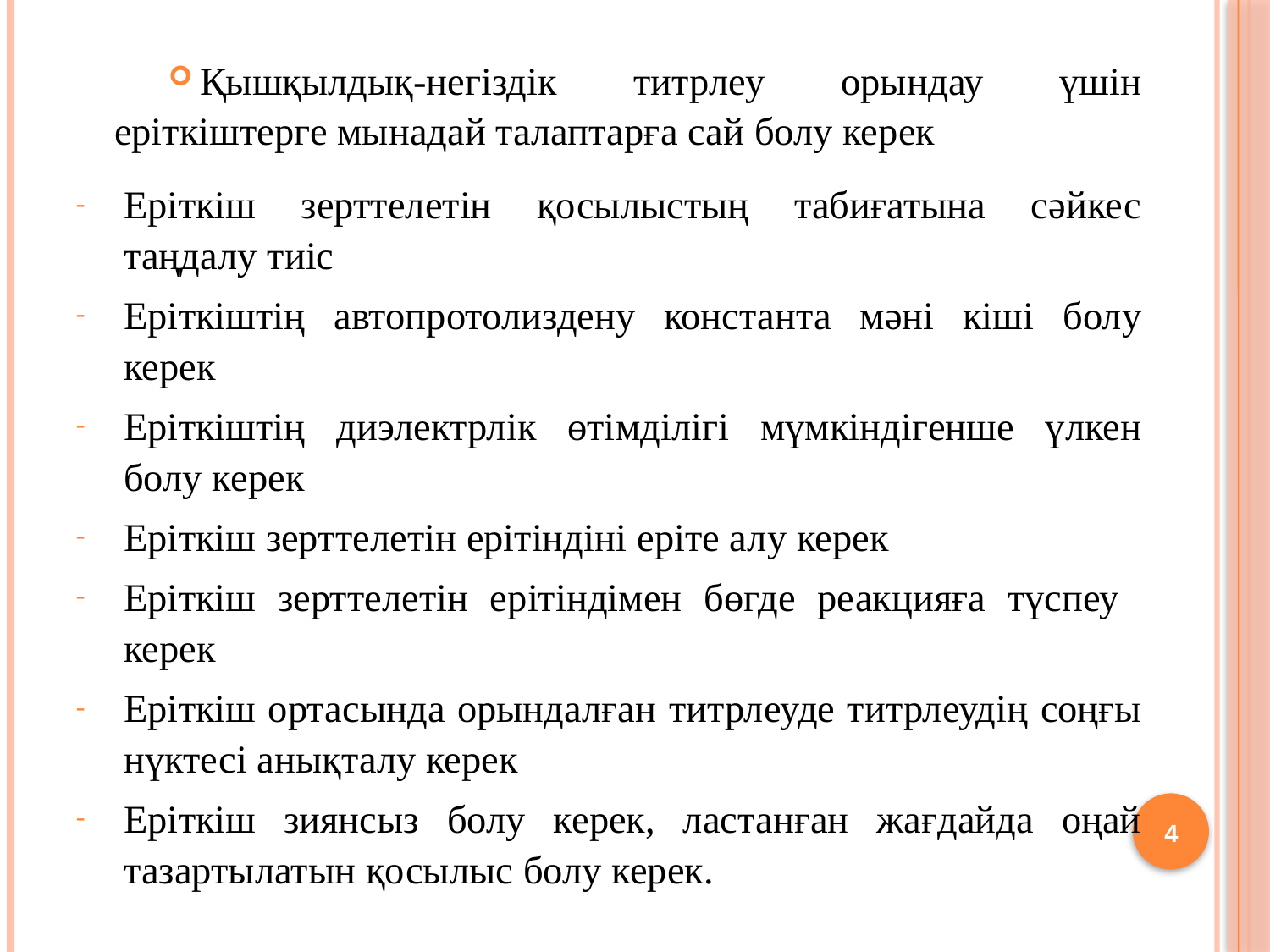

Қышқылдық-негіздік титрлеу орындау үшін еріткіштерге мынадай талаптарға сай болу керек
Еріткіш зерттелетін қосылыстың табиғатына сәйкес таңдалу тиіс
Еріткіштің автопротолиздену константа мәні кіші болу керек
Еріткіштің диэлектрлік өтімділігі мүмкіндігенше үлкен болу керек
Еріткіш зерттелетін ерітіндіні еріте алу керек
Еріткіш зерттелетін ерітіндімен бөгде реакцияға түспеу  керек
Еріткіш ортасында орындалған титрлеуде титрлеудің соңғы нүктесі анықталу керек
Еріткіш зиянсыз болу керек, ластанған жағдайда оңай тазартылатын қосылыс болу керек.

4